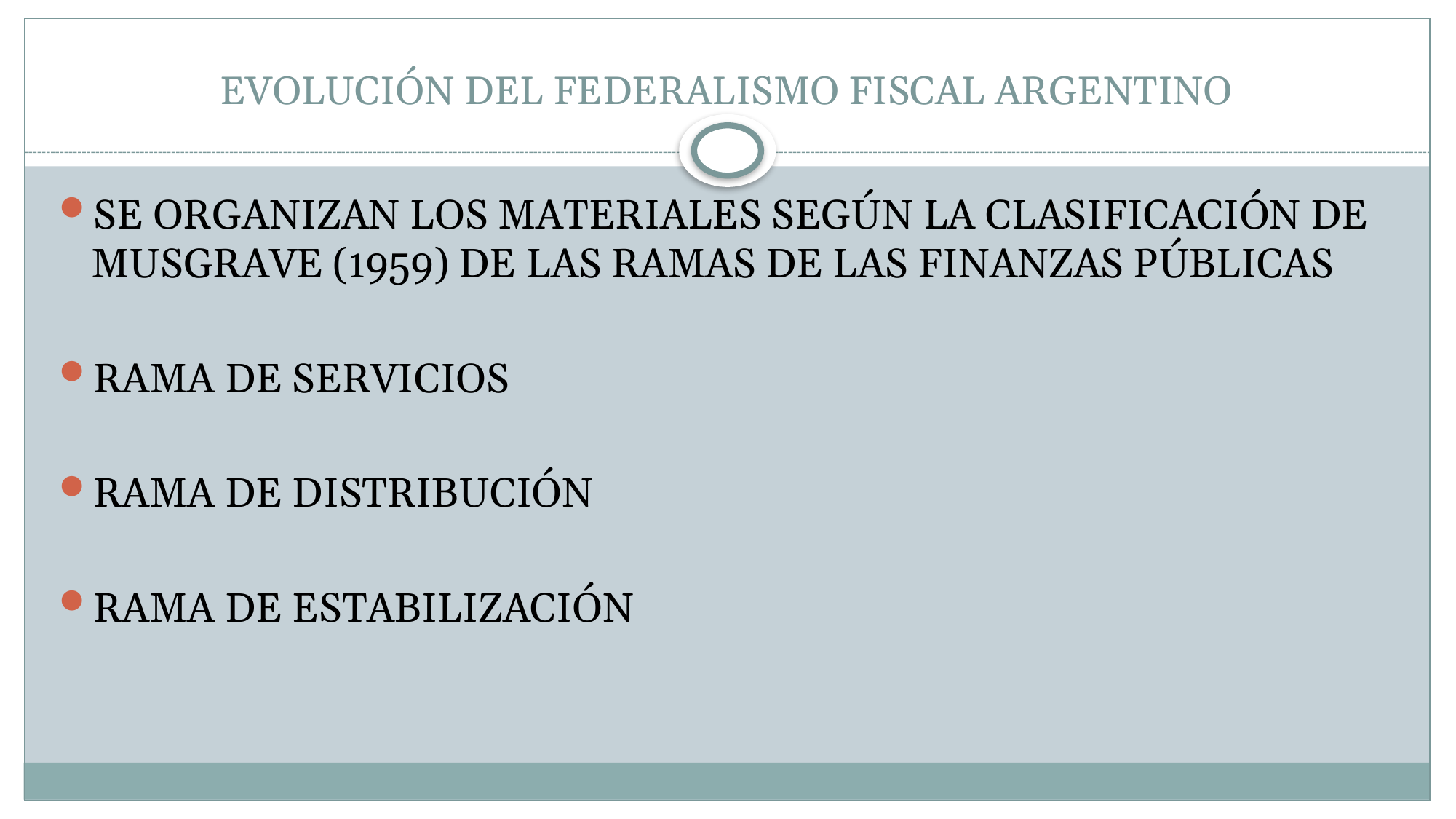

# EVOLUCIÓN DEL FEDERALISMO FISCAL ARGENTINO
SE ORGANIZAN LOS MATERIALES SEGÚN LA CLASIFICACIÓN DE MUSGRAVE (1959) DE LAS RAMAS DE LAS FINANZAS PÚBLICAS

RAMA DE SERVICIOS

RAMA DE DISTRIBUCIÓN

RAMA DE ESTABILIZACIÓN